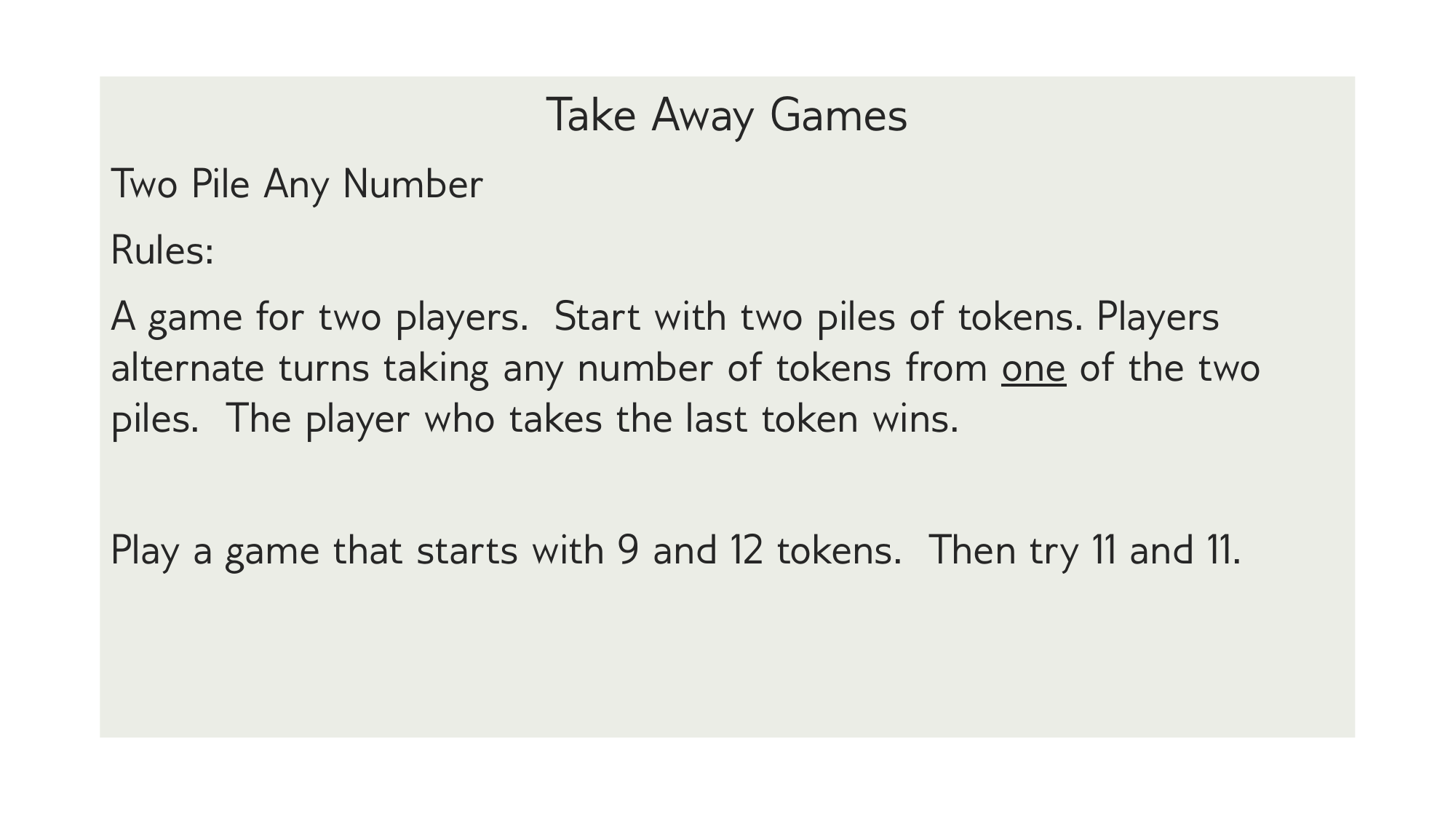

Take Away Games
Two Pile Any Number
Rules:
A game for two players.  Start with two piles of tokens. Players alternate turns taking any number of tokens from one of the two piles.  The player who takes the last token wins.

Play a game that starts with 9 and 12 tokens.  Then try 11 and 11.